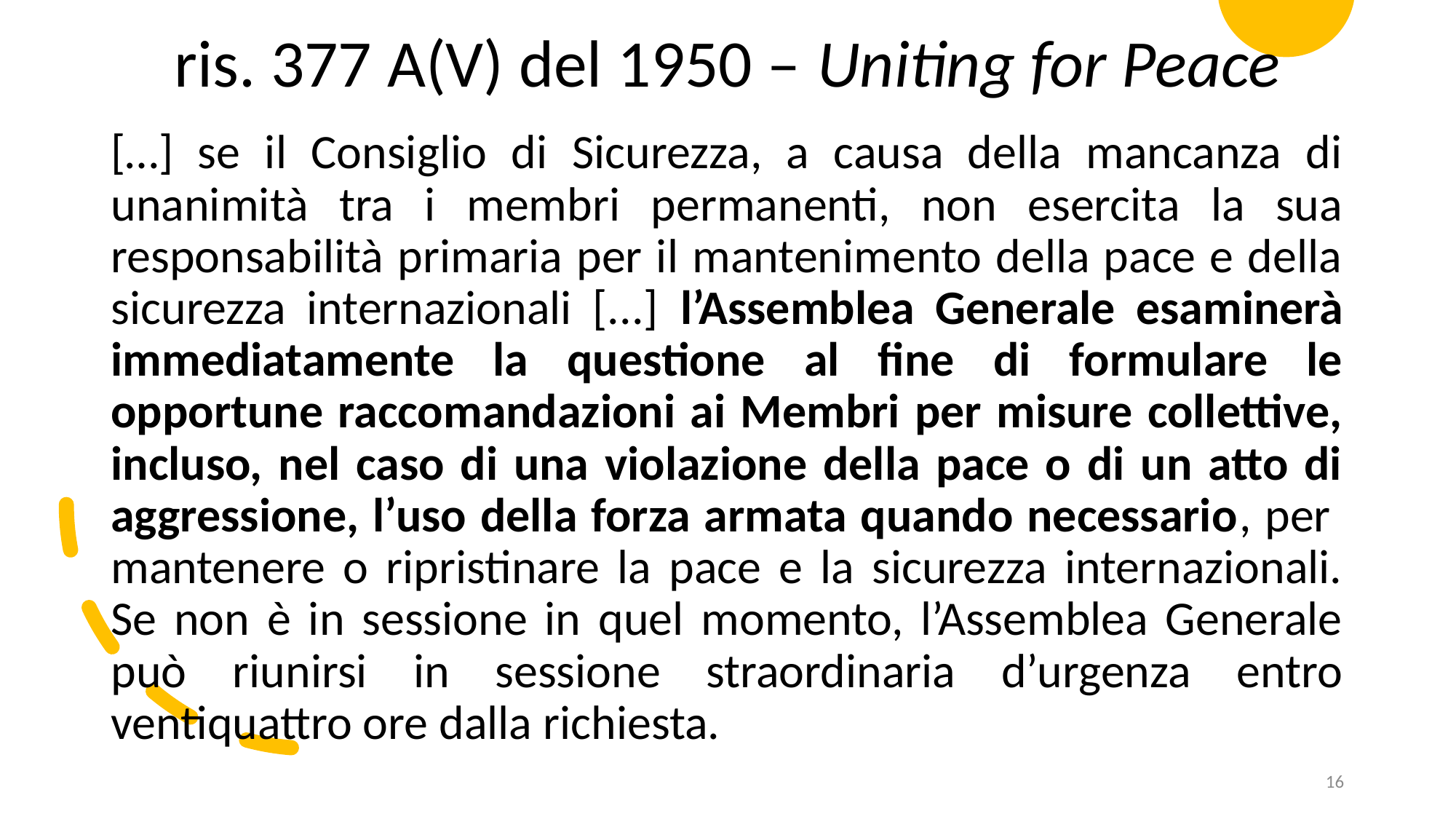

ris. 377 A(V) del 1950 – Uniting for Peace
[…] se il Consiglio di Sicurezza, a causa della mancanza di unanimità tra i membri permanenti, non esercita la sua responsabilità primaria per il mantenimento della pace e della sicurezza internazionali [...] l’Assemblea Generale esaminerà immediatamente la questione al fine di formulare le opportune raccomandazioni ai Membri per misure collettive, incluso, nel caso di una violazione della pace o di un atto di aggressione, l’uso della forza armata quando necessario, per  mantenere o ripristinare la pace e la sicurezza internazionali. Se non è in sessione in quel momento, l’Assemblea Generale può riunirsi in sessione straordinaria d’urgenza entro ventiquattro ore dalla richiesta.

16